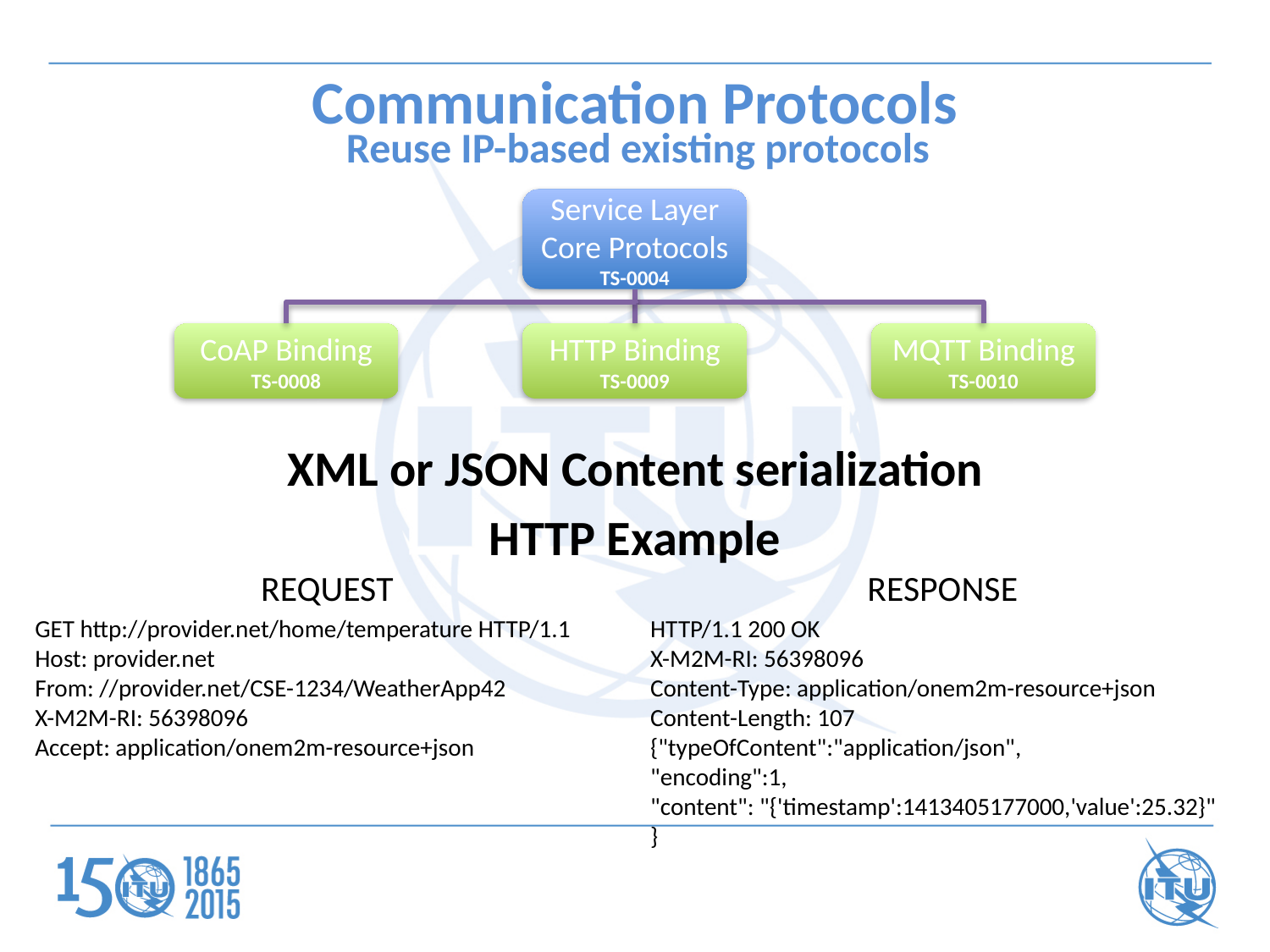

# Communication Protocols
Reuse IP-based existing protocols
Service Layer
Core Protocols
TS-0004
CoAP Binding
TS-0008
HTTP Binding
TS-0009
MQTT Binding
TS-0010
XML or JSON Content serialization
HTTP Example
REQUEST
GET http://provider.net/home/temperature HTTP/1.1
Host: provider.net
From: //provider.net/CSE-1234/WeatherApp42
X-M2M-RI: 56398096
Accept: application/onem2m-resource+json
RESPONSE
HTTP/1.1 200 OK
X-M2M-RI: 56398096
Content-Type: application/onem2m-resource+json
Content-Length: 107
{"typeOfContent":"application/json",
"encoding":1,
"content": "{'timestamp':1413405177000,'value':25.32}"
}